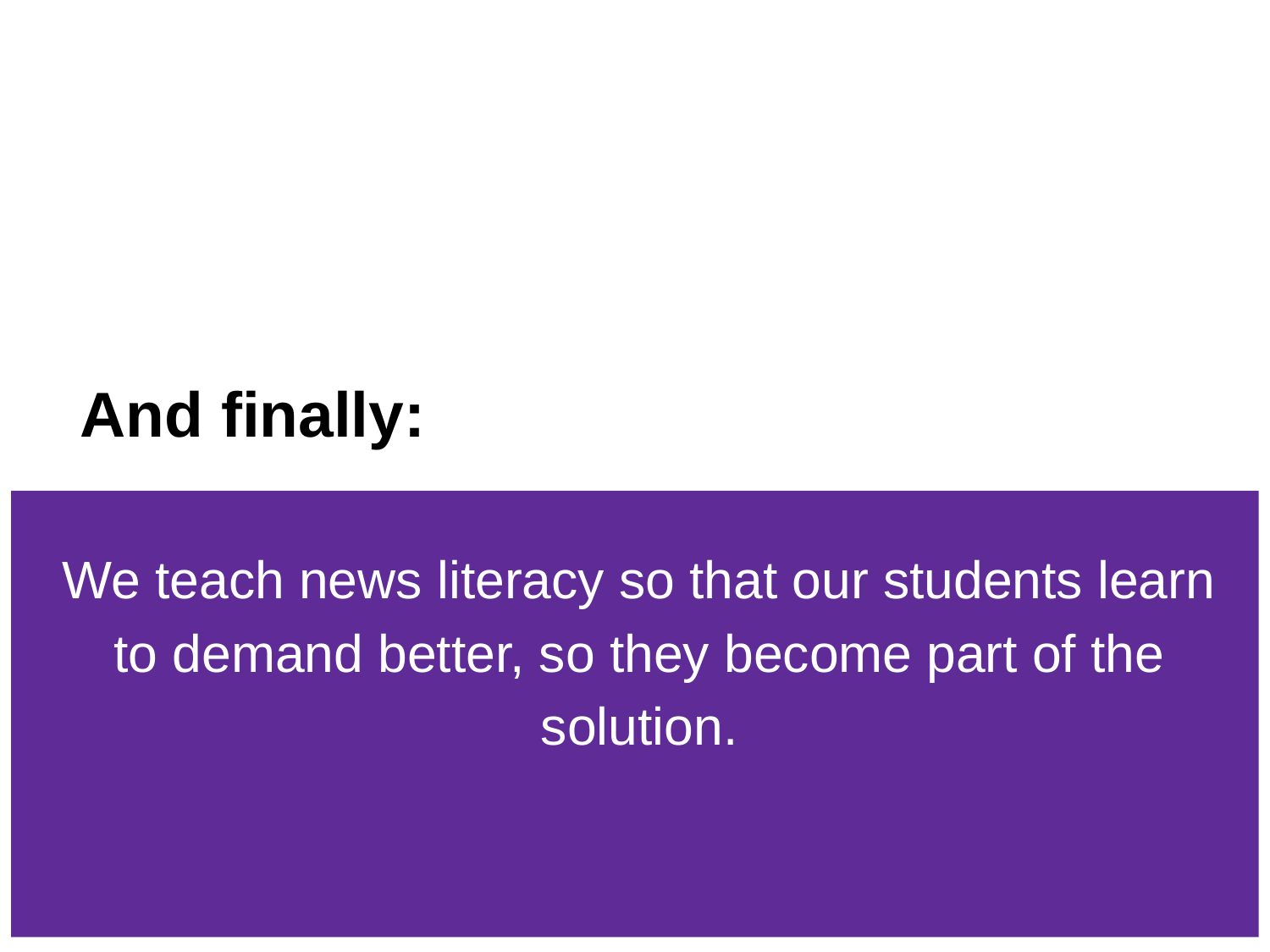

# And finally:
We teach news literacy so that our students learn to demand better, so they become part of the solution.